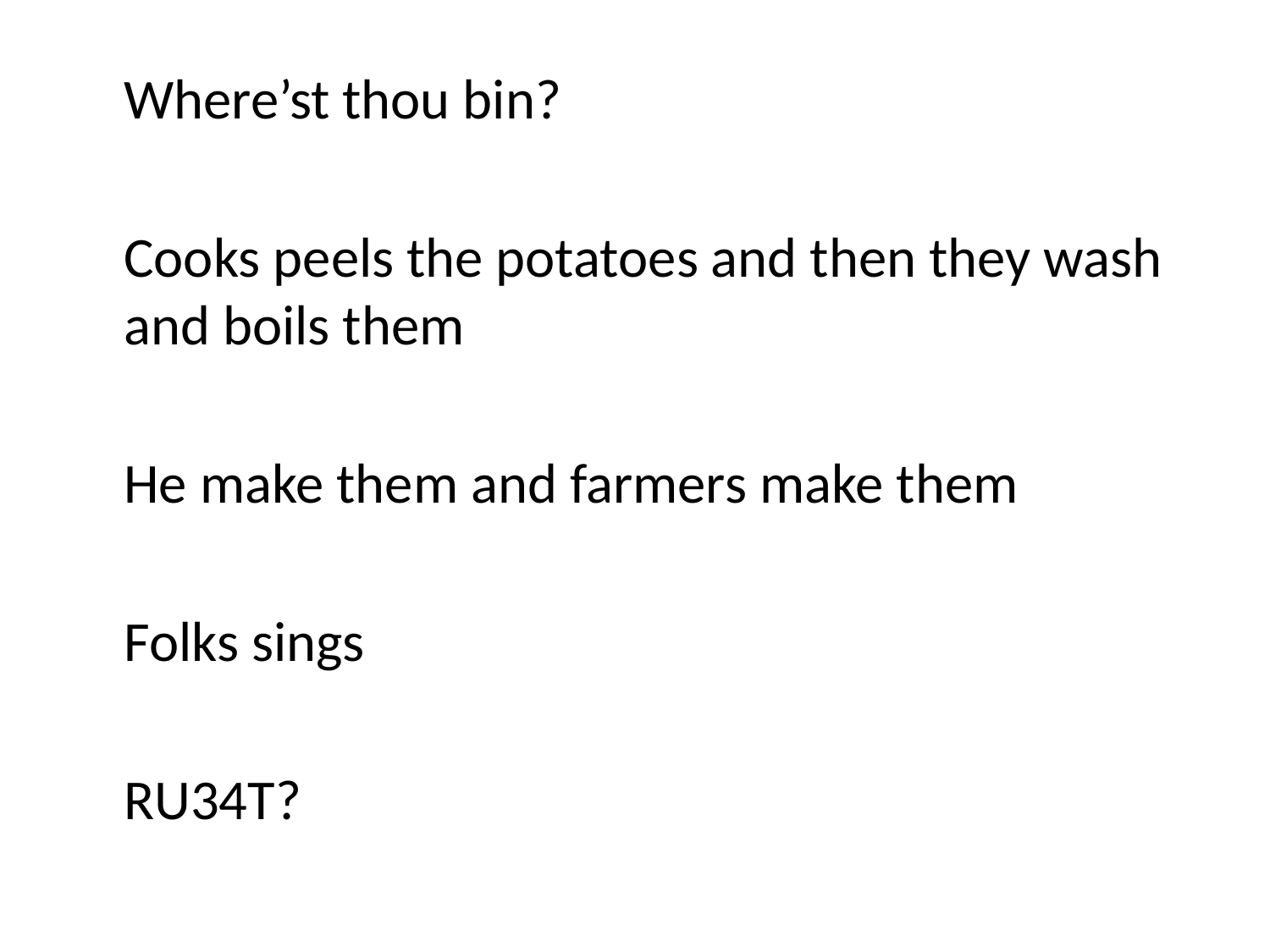

Where’st thou bin?

	Cooks peels the potatoes and then they wash and boils them

	He make them and farmers make them

	Folks sings

	RU34T?